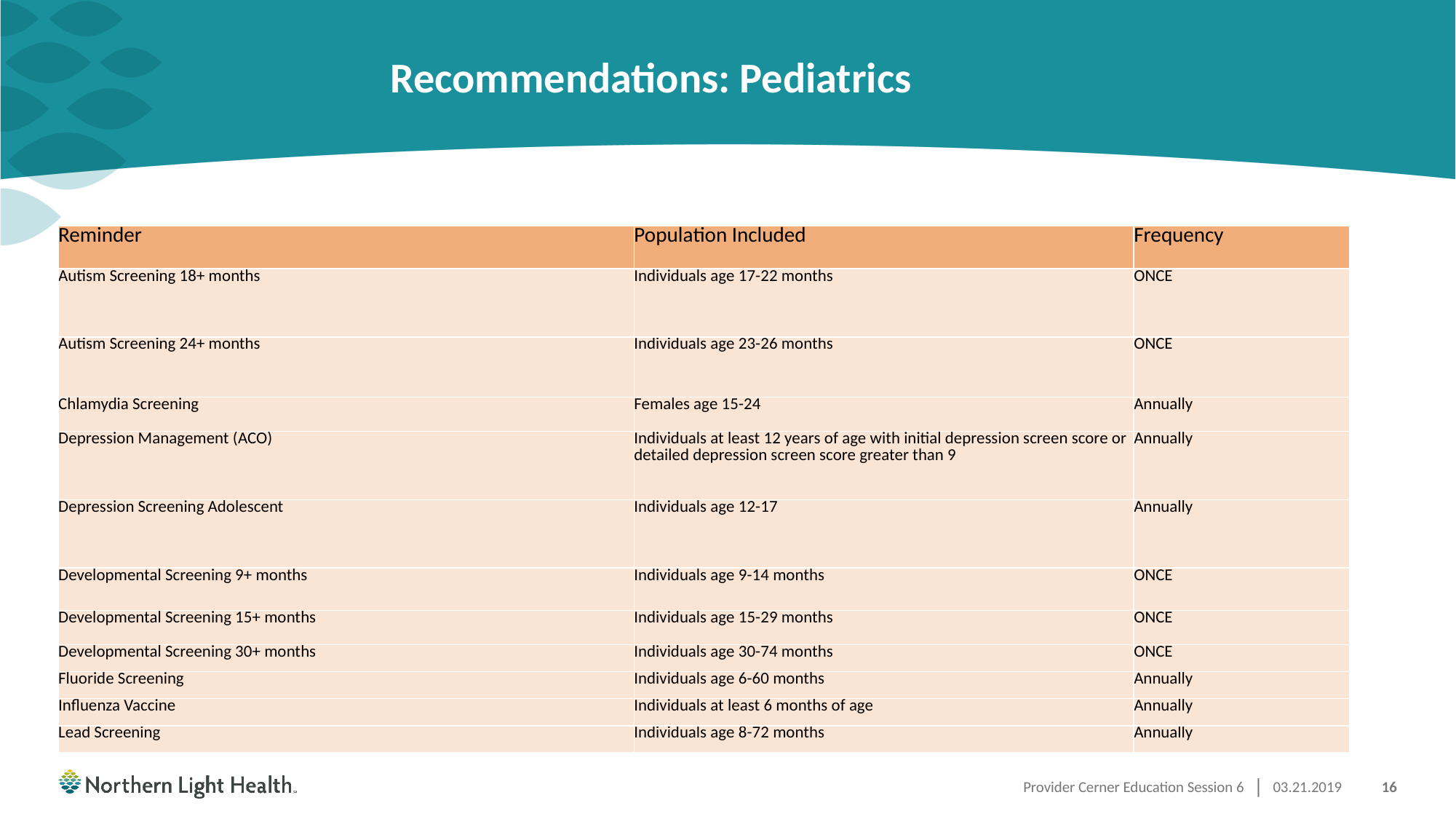

# Recommendations: Pediatrics
| Reminder | Population Included | Frequency |
| --- | --- | --- |
| Autism Screening 18+ months | Individuals age 17-22 months | ONCE |
| Autism Screening 24+ months | Individuals age 23-26 months | ONCE |
| Chlamydia Screening | Females age 15-24 | Annually |
| Depression Management (ACO) | Individuals at least 12 years of age with initial depression screen score or detailed depression screen score greater than 9 | Annually |
| Depression Screening Adolescent | Individuals age 12-17 | Annually |
| Developmental Screening 9+ months | Individuals age 9-14 months | ONCE |
| Developmental Screening 15+ months | Individuals age 15-29 months | ONCE |
| Developmental Screening 30+ months | Individuals age 30-74 months | ONCE |
| Fluoride Screening | Individuals age 6-60 months | Annually |
| Influenza Vaccine | Individuals at least 6 months of age | Annually |
| Lead Screening | Individuals age 8-72 months | Annually |
Provider Cerner Education Session 6
03.21.2019
16